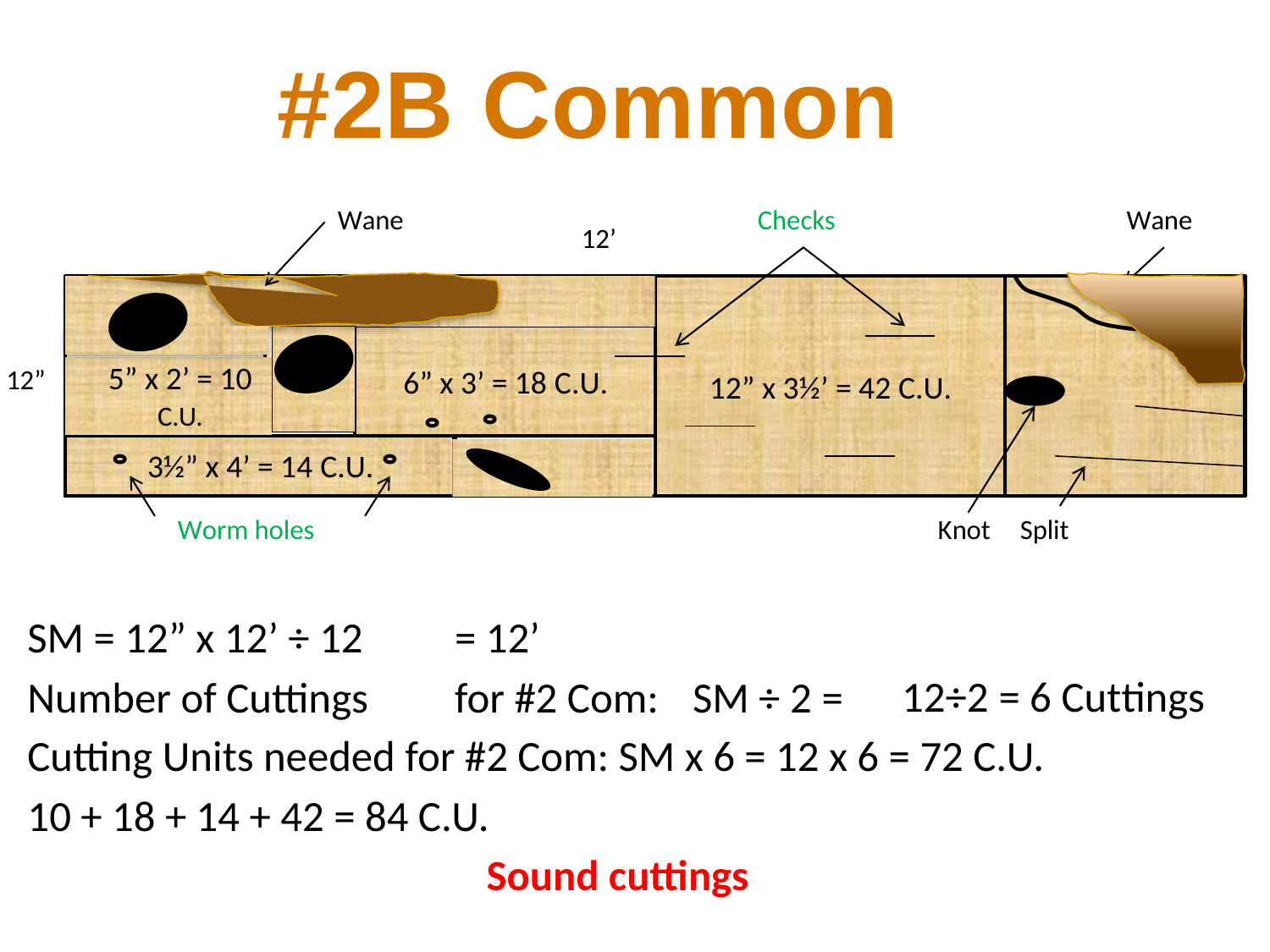

#2B Common
Wane
Checks
Wane
12’

12” x 3½’ = 42 C.U.

6” x 3’ = 18 C.U.

5” x 2’ = 10
C.U.
12”

3½” x 4’ = 14 C.U.

Worm holes
Knot    Split
SM = 12” x 12’ ÷ 12
Number of Cuttings
= 12’
for #2 Com:
12÷2 = 6 Cuttings
SM ÷ 2 =
Cutting Units needed for #2 Com: SM x 6 = 12 x 6 = 72 C.U.
10 + 18 + 14 + 42 = 84 C.U.
Sound cuttings